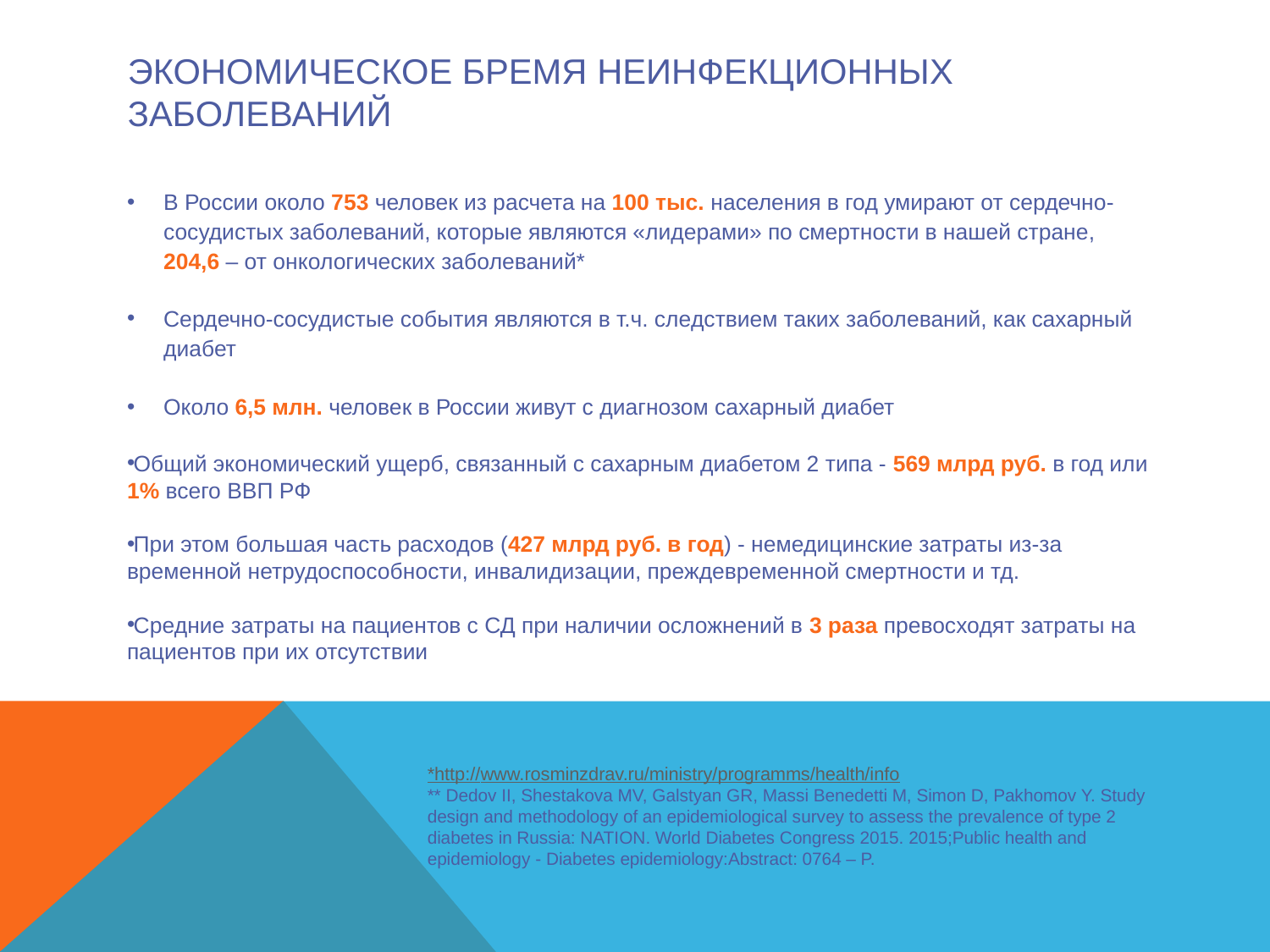

# экономическое бремя Неинфекционных заболеваний
В России около 753 человек из расчета на 100 тыс. населения в год умирают от сердечно-сосудистых заболеваний, которые являются «лидерами» по смертности в нашей стране, 204,6 – от онкологических заболеваний*

Сердечно-сосудистые события являются в т.ч. следствием таких заболеваний, как сахарный диабет

Около 6,5 млн. человек в России живут с диагнозом сахарный диабет

Общий экономический ущерб, связанный с сахарным диабетом 2 типа - 569 млрд руб. в год или 1% всего ВВП РФ

При этом большая часть расходов (427 млрд руб. в год) - немедицинские затраты из-за временной нетрудоспособности, инвалидизации, преждевременной смертности и тд.

Средние затраты на пациентов с СД при наличии осложнений в 3 раза превосходят затраты на пациентов при их отсутствии

*http://www.rosminzdrav.ru/ministry/programms/health/info
** Dedov II, Shestakova MV, Galstyan GR, Massi Benedetti M, Simon D, Pakhomov Y. Study design and methodology of an epidemiological survey to assess the prevalence of type 2 diabetes in Russia: NATION. World Diabetes Congress 2015. 2015;Public health and epidemiology - Diabetes epidemiology:Abstract: 0764 – P.